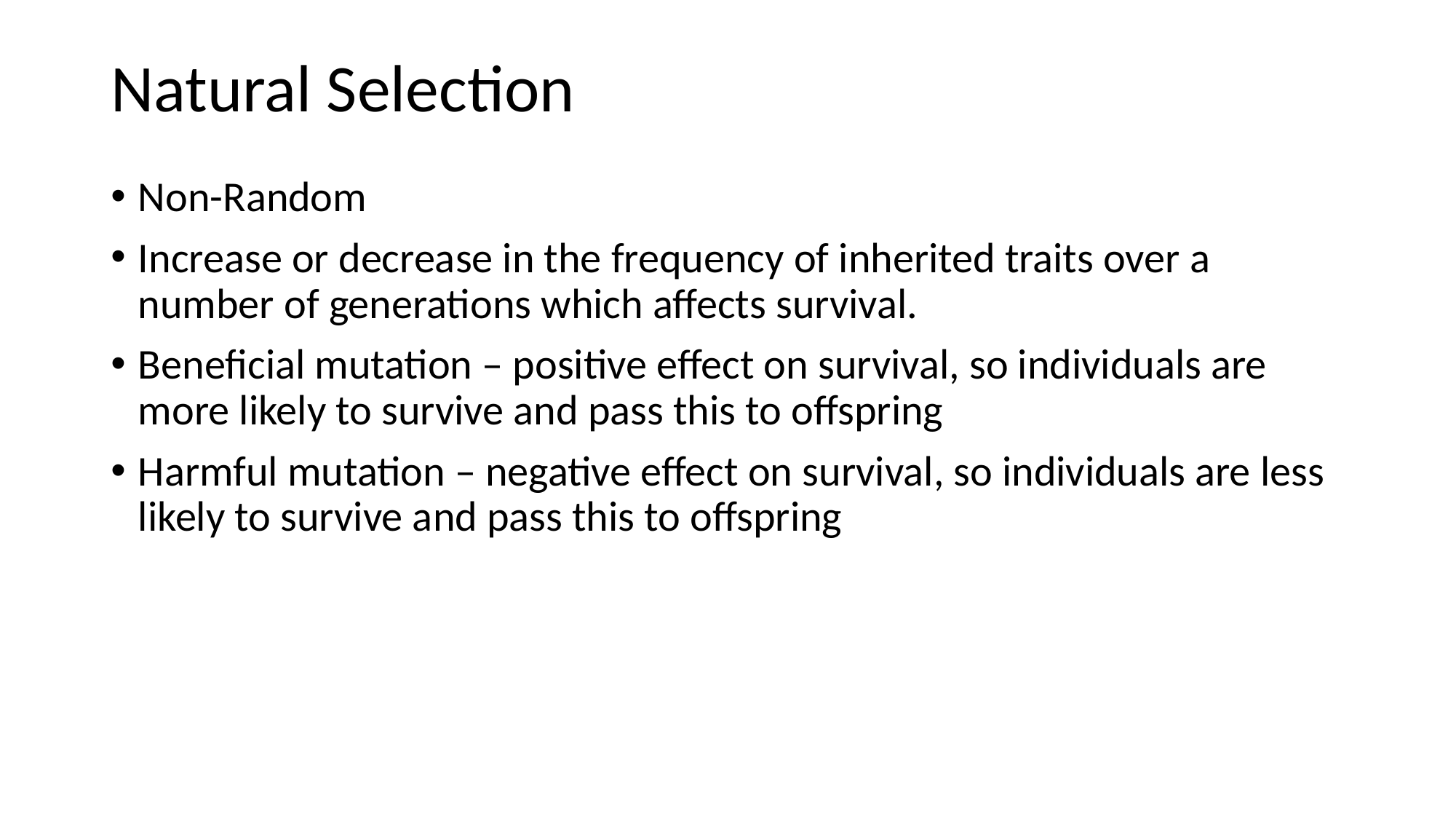

# Natural Selection
Non-Random
Increase or decrease in the frequency of inherited traits over a number of generations which affects survival.
Beneficial mutation – positive effect on survival, so individuals are more likely to survive and pass this to offspring
Harmful mutation – negative effect on survival, so individuals are less likely to survive and pass this to offspring